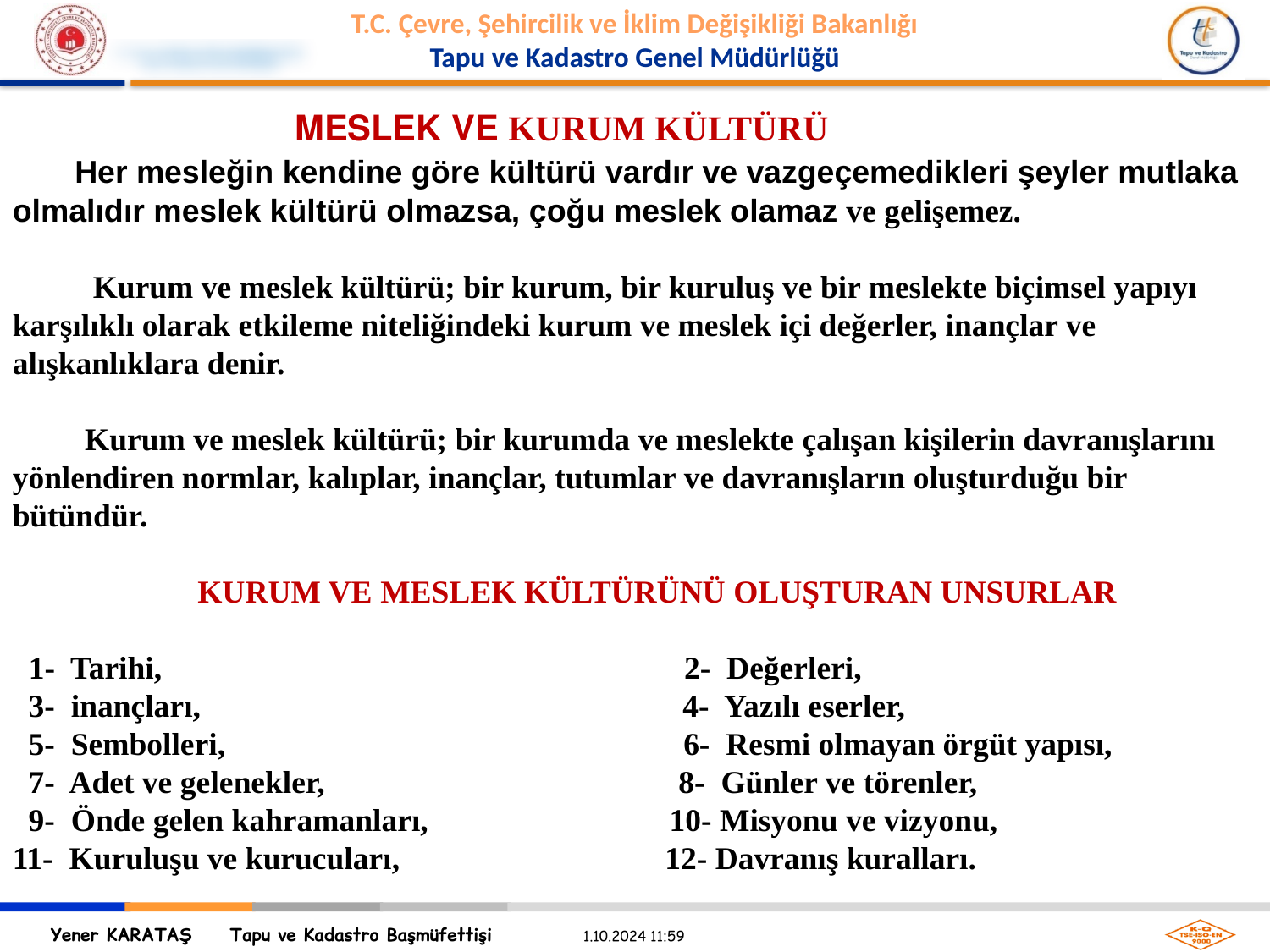

MESLEK VE KURUM KÜLTÜRÜ
       Her mesleğin kendine göre kültürü vardır ve vazgeçemedikleri şeyler mutlaka olmalıdır meslek kültürü olmazsa, çoğu meslek olamaz ve gelişemez.

          Kurum ve meslek kültürü; bir kurum, bir kuruluş ve bir meslekte biçimsel yapıyı  karşılıklı olarak etkileme niteliğindeki kurum ve meslek içi değerler, inançlar ve alışkanlıklara denir.
         Kurum ve meslek kültürü; bir kurumda ve meslekte çalışan kişilerin davranışlarını yönlendiren normlar, kalıplar, inançlar, tutumlar ve davranışların oluşturduğu bir bütündür.

                       KURUM VE MESLEK KÜLTÜRÜNÜ OLUŞTURAN UNSURLAR
  1-  Tarihi,                                                                 2-  Değerleri,
  3-  inançları,                                                            4-  Yazılı eserler,
  5-  Sembolleri,                                                         6-  Resmi olmayan örgüt yapısı,
  7-  Adet ve gelenekler,                                            8-  Günler ve törenler,
  9-  Önde gelen kahramanları,                              10- Misyonu ve vizyonu,
11-  Kuruluşu ve kurucuları,                                 12- Davranış kuralları.